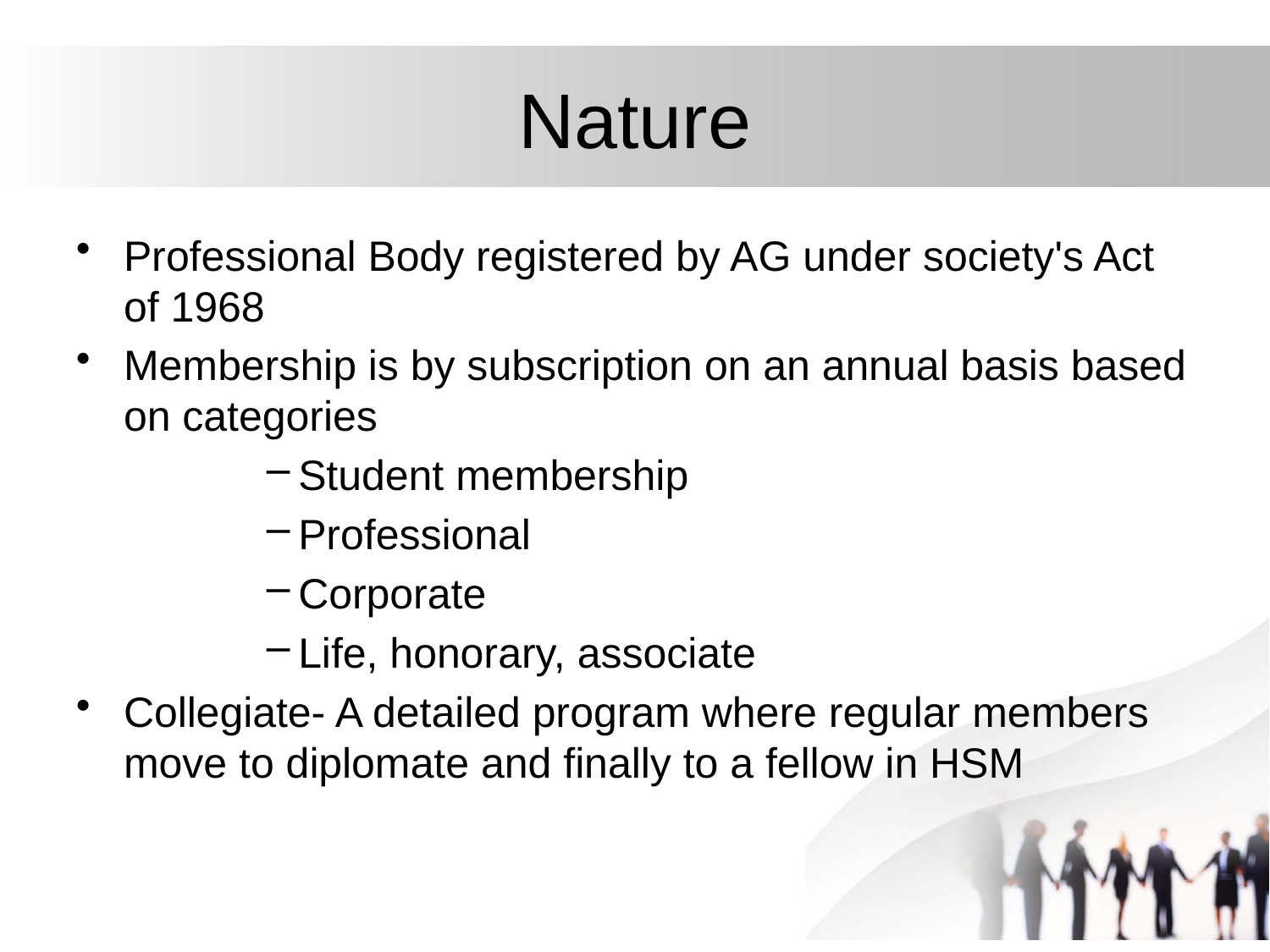

# Nature
Professional Body registered by AG under society's Act of 1968
Membership is by subscription on an annual basis based on categories
Student membership
Professional
Corporate
Life, honorary, associate
Collegiate- A detailed program where regular members move to diplomate and finally to a fellow in HSM

23